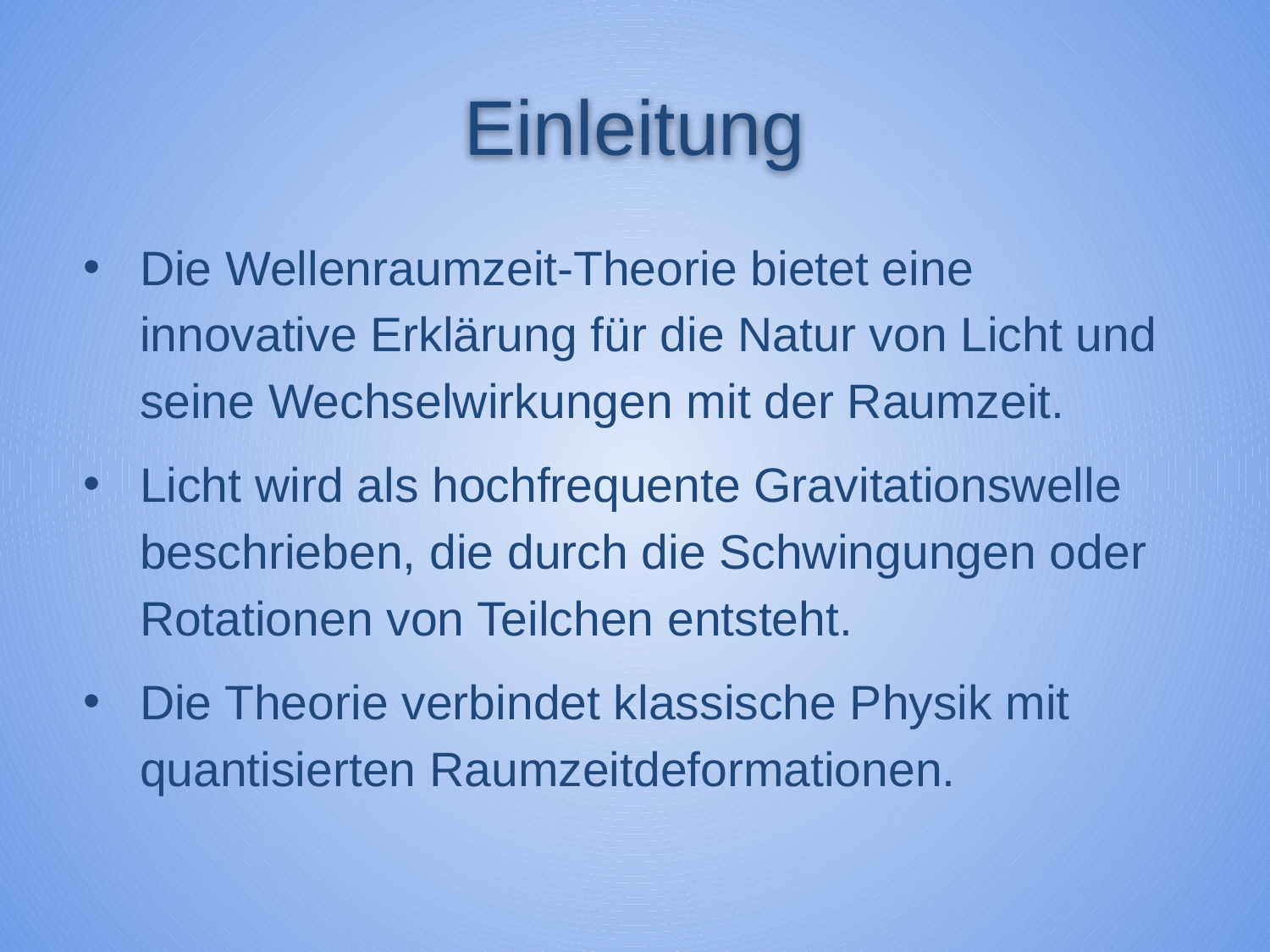

# Einleitung
Die Wellenraumzeit-Theorie bietet eine innovative Erklärung für die Natur von Licht und seine Wechselwirkungen mit der Raumzeit.
Licht wird als hochfrequente Gravitationswelle beschrieben, die durch die Schwingungen oder Rotationen von Teilchen entsteht.
Die Theorie verbindet klassische Physik mit quantisierten Raumzeitdeformationen.